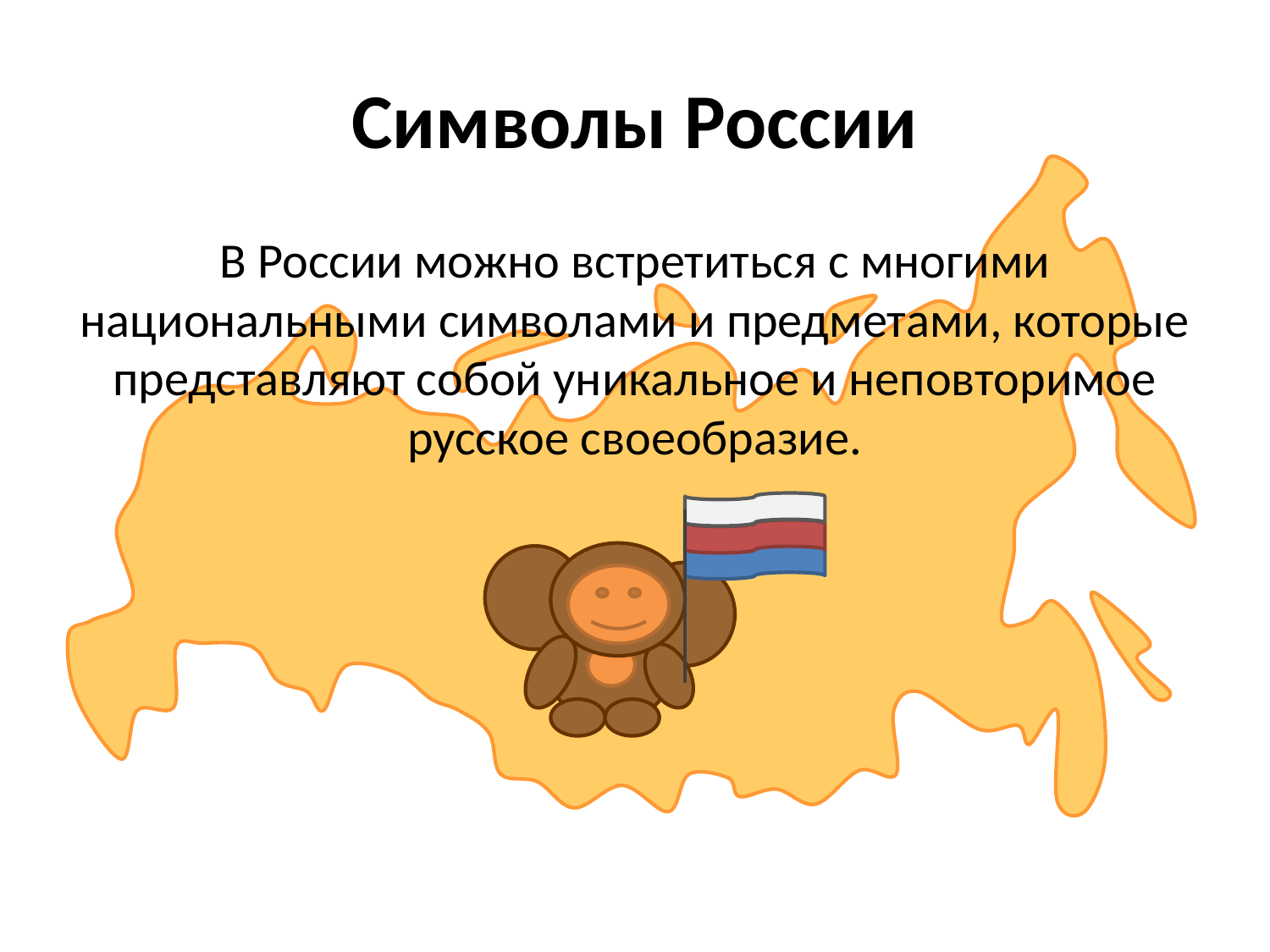

# Символы России

В России можно встретиться с многими национальными символами и предметами, которые представляют собой уникальное и неповторимое русское своеобразие.